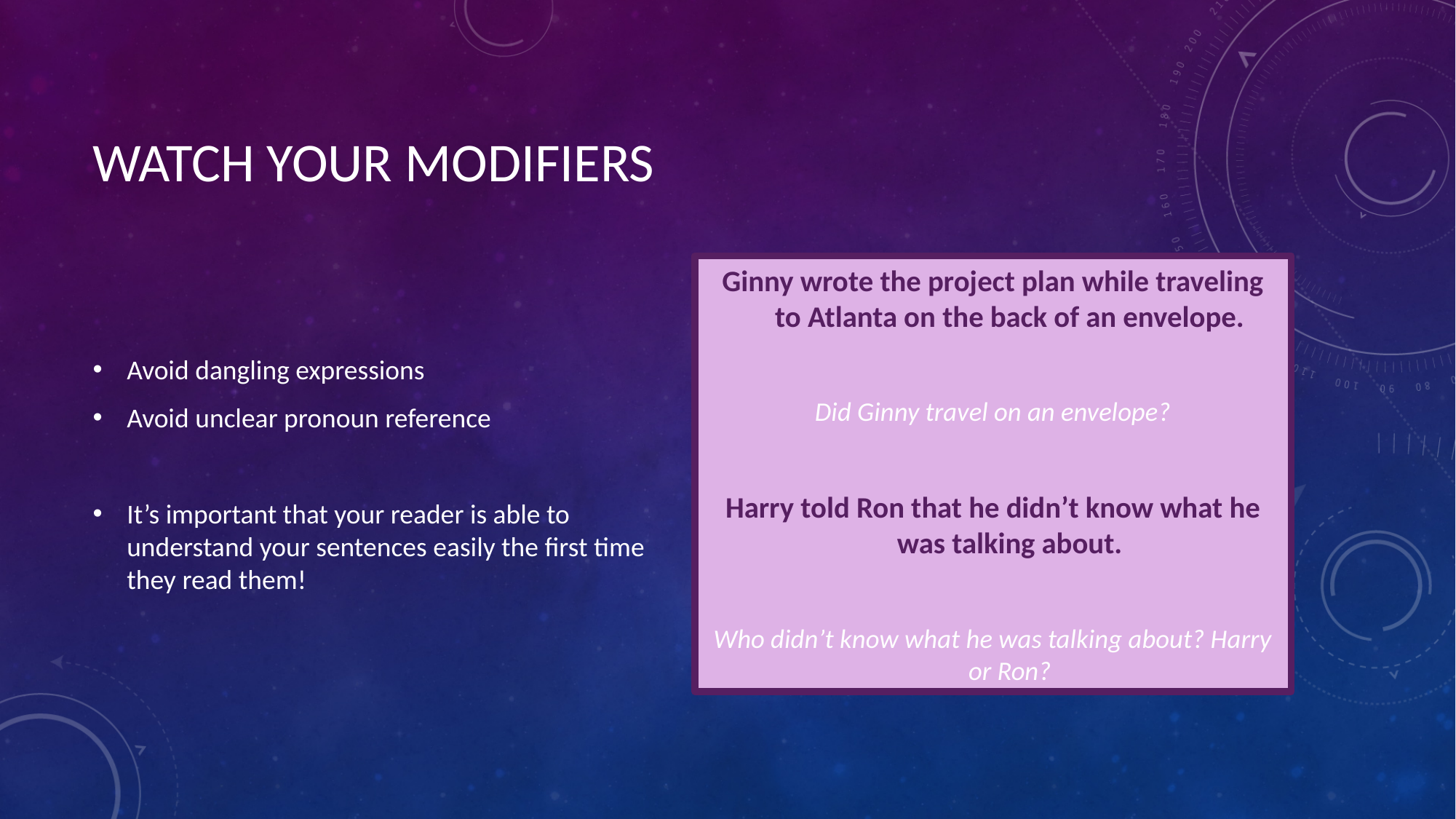

# Watch your modifiers
Avoid dangling expressions
Avoid unclear pronoun reference

It’s important that your reader is able to understand your sentences easily the first time they read them!
Ginny wrote the project plan while traveling to Atlanta on the back of an envelope.

Did Ginny travel on an envelope?

Harry told Ron that he didn’t know what he was talking about.

Who didn’t know what he was talking about? Harry or Ron?